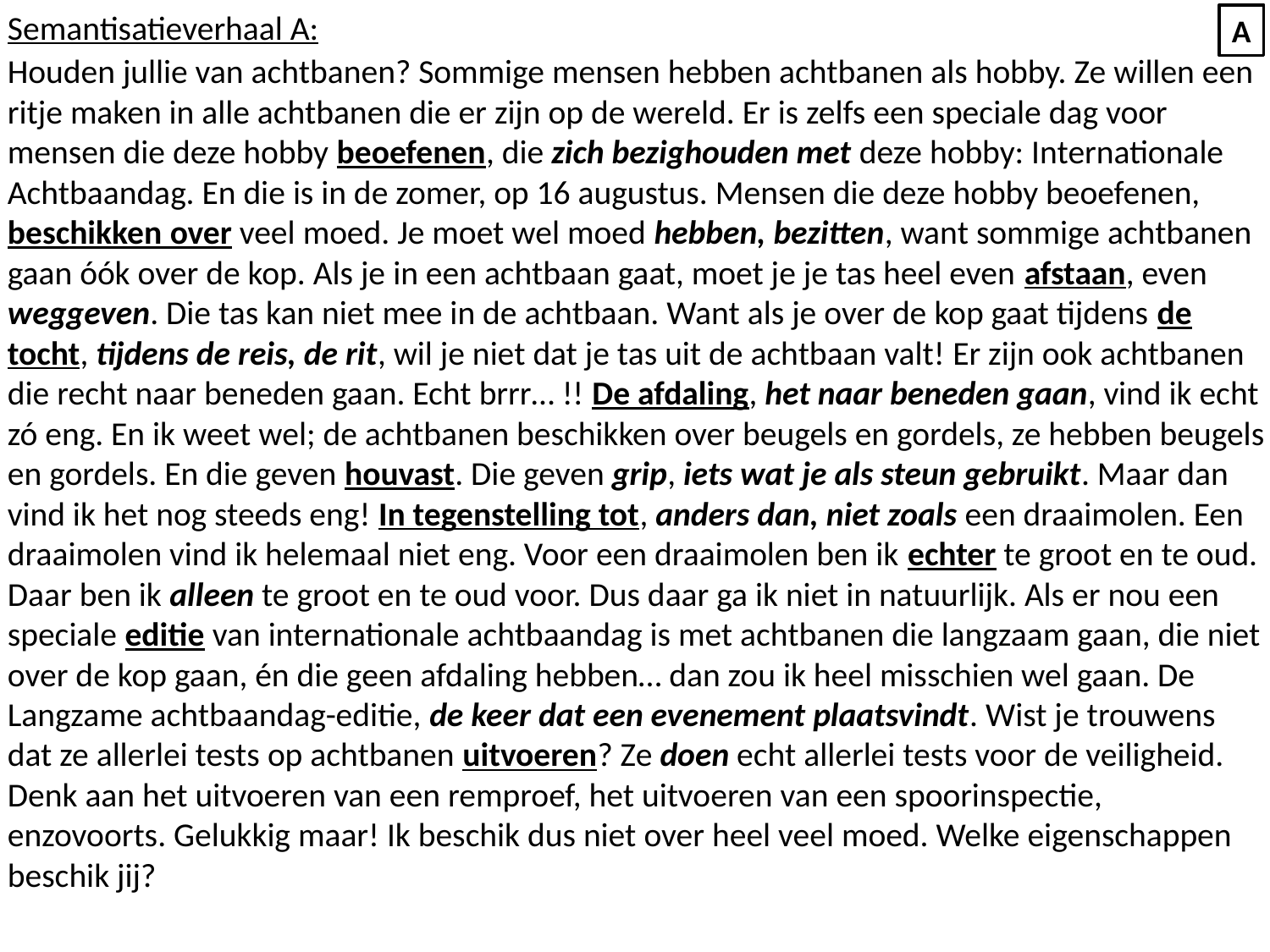

Semantisatieverhaal A:
Houden jullie van achtbanen? Sommige mensen hebben achtbanen als hobby. Ze willen een ritje maken in alle achtbanen die er zijn op de wereld. Er is zelfs een speciale dag voor mensen die deze hobby beoefenen, die zich bezighouden met deze hobby: Internationale Achtbaandag. En die is in de zomer, op 16 augustus. Mensen die deze hobby beoefenen, beschikken over veel moed. Je moet wel moed hebben, bezitten, want sommige achtbanen gaan óók over de kop. Als je in een achtbaan gaat, moet je je tas heel even afstaan, even weggeven. Die tas kan niet mee in de achtbaan. Want als je over de kop gaat tijdens de tocht, tijdens de reis, de rit, wil je niet dat je tas uit de achtbaan valt! Er zijn ook achtbanen die recht naar beneden gaan. Echt brrr… !! De afdaling, het naar beneden gaan, vind ik echt zó eng. En ik weet wel; de achtbanen beschikken over beugels en gordels, ze hebben beugels en gordels. En die geven houvast. Die geven grip, iets wat je als steun gebruikt. Maar dan vind ik het nog steeds eng! In tegenstelling tot, anders dan, niet zoals een draaimolen. Een draaimolen vind ik helemaal niet eng. Voor een draaimolen ben ik echter te groot en te oud. Daar ben ik alleen te groot en te oud voor. Dus daar ga ik niet in natuurlijk. Als er nou een speciale editie van internationale achtbaandag is met achtbanen die langzaam gaan, die niet over de kop gaan, én die geen afdaling hebben… dan zou ik heel misschien wel gaan. De Langzame achtbaandag-editie, de keer dat een evenement plaatsvindt. Wist je trouwens dat ze allerlei tests op achtbanen uitvoeren? Ze doen echt allerlei tests voor de veiligheid. Denk aan het uitvoeren van een remproef, het uitvoeren van een spoorinspectie, enzovoorts. Gelukkig maar! Ik beschik dus niet over heel veel moed. Welke eigenschappen beschik jij?
A